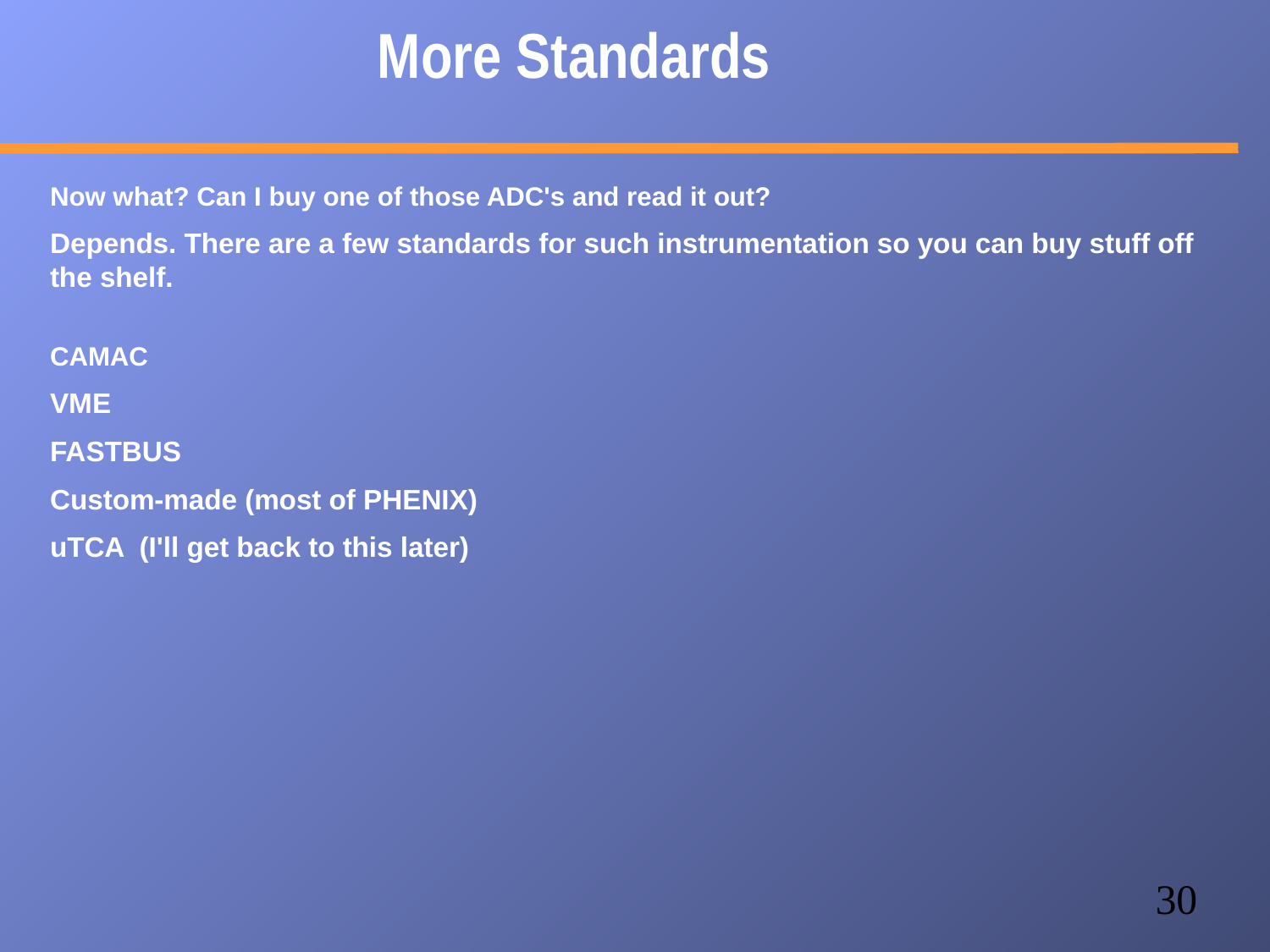

More Standards
Now what? Can I buy one of those ADC's and read it out?
Depends. There are a few standards for such instrumentation so you can buy stuff off the shelf.
CAMAC
VME
FASTBUS
Custom-made (most of PHENIX)
uTCA  (I'll get back to this later)
30